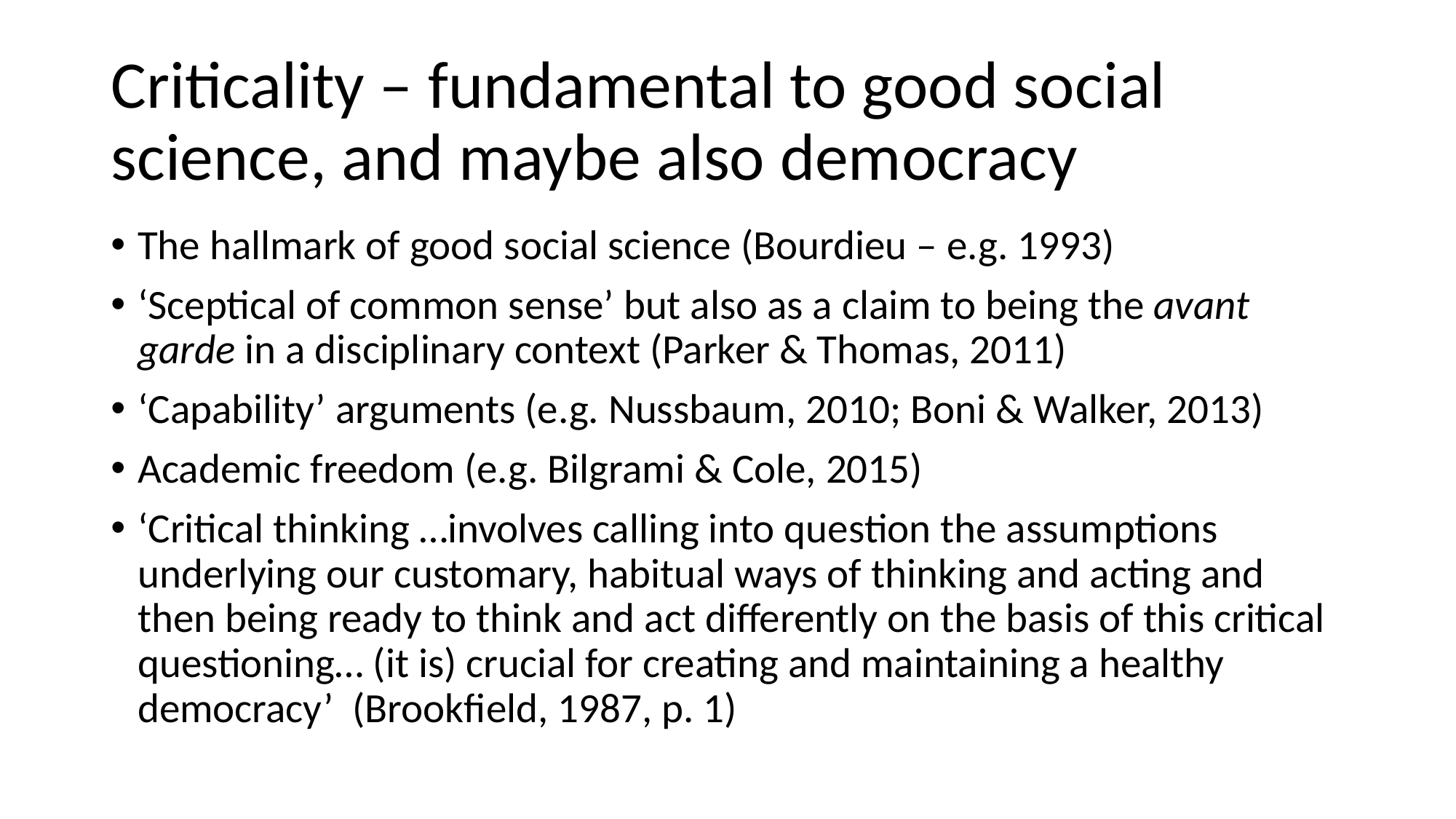

# Criticality – fundamental to good social science, and maybe also democracy
The hallmark of good social science (Bourdieu – e.g. 1993)
‘Sceptical of common sense’ but also as a claim to being the avant garde in a disciplinary context (Parker & Thomas, 2011)
‘Capability’ arguments (e.g. Nussbaum, 2010; Boni & Walker, 2013)
Academic freedom (e.g. Bilgrami & Cole, 2015)
‘Critical thinking …involves calling into question the assumptions underlying our customary, habitual ways of thinking and acting and then being ready to think and act differently on the basis of this critical questioning… (it is) crucial for creating and maintaining a healthy democracy’  (Brookfield, 1987, p. 1)